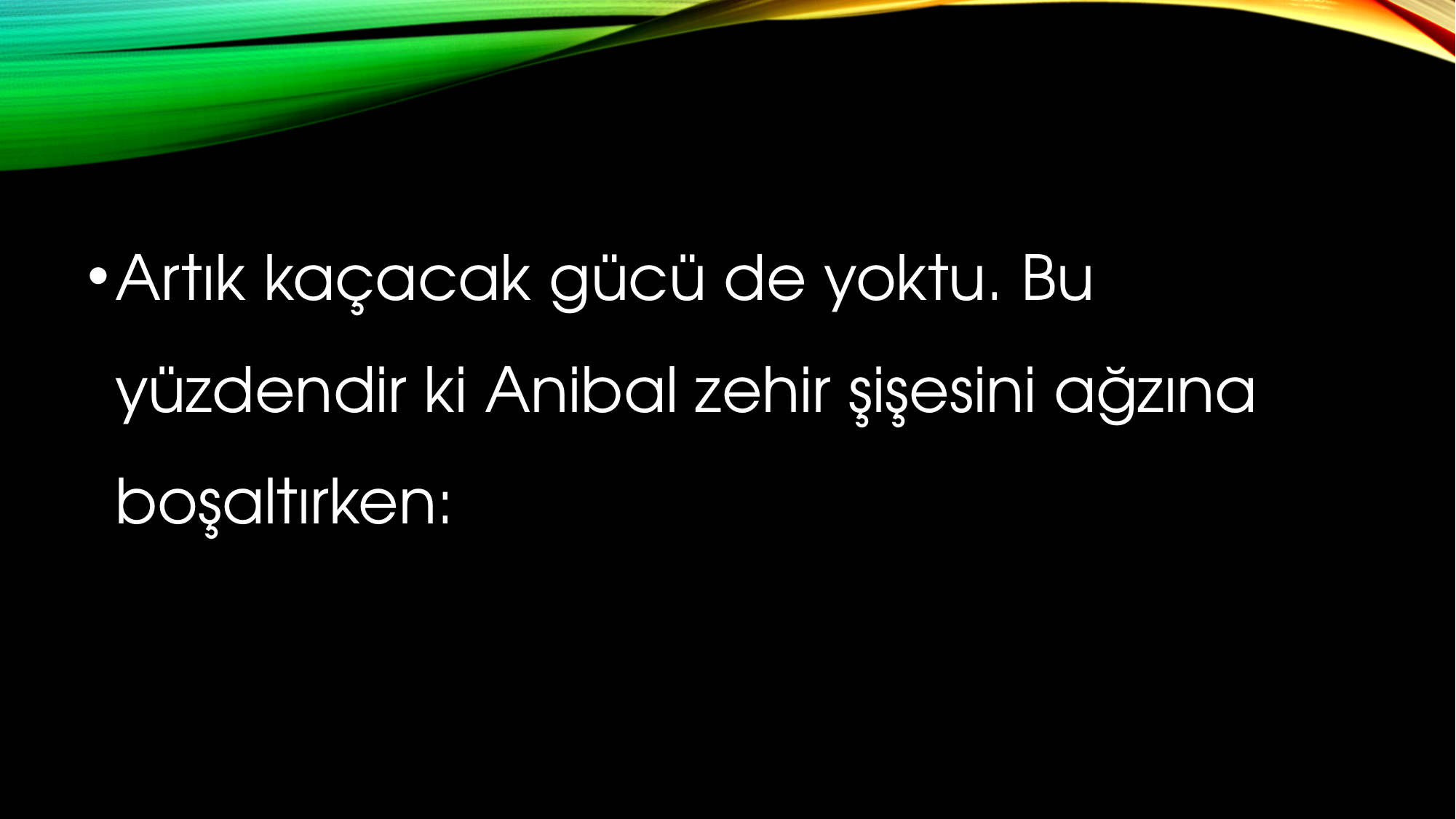

Artık kaçacak gücü de yoktu. Bu yüzdendir ki Anibal zehir şişesini ağzına boşaltırken: